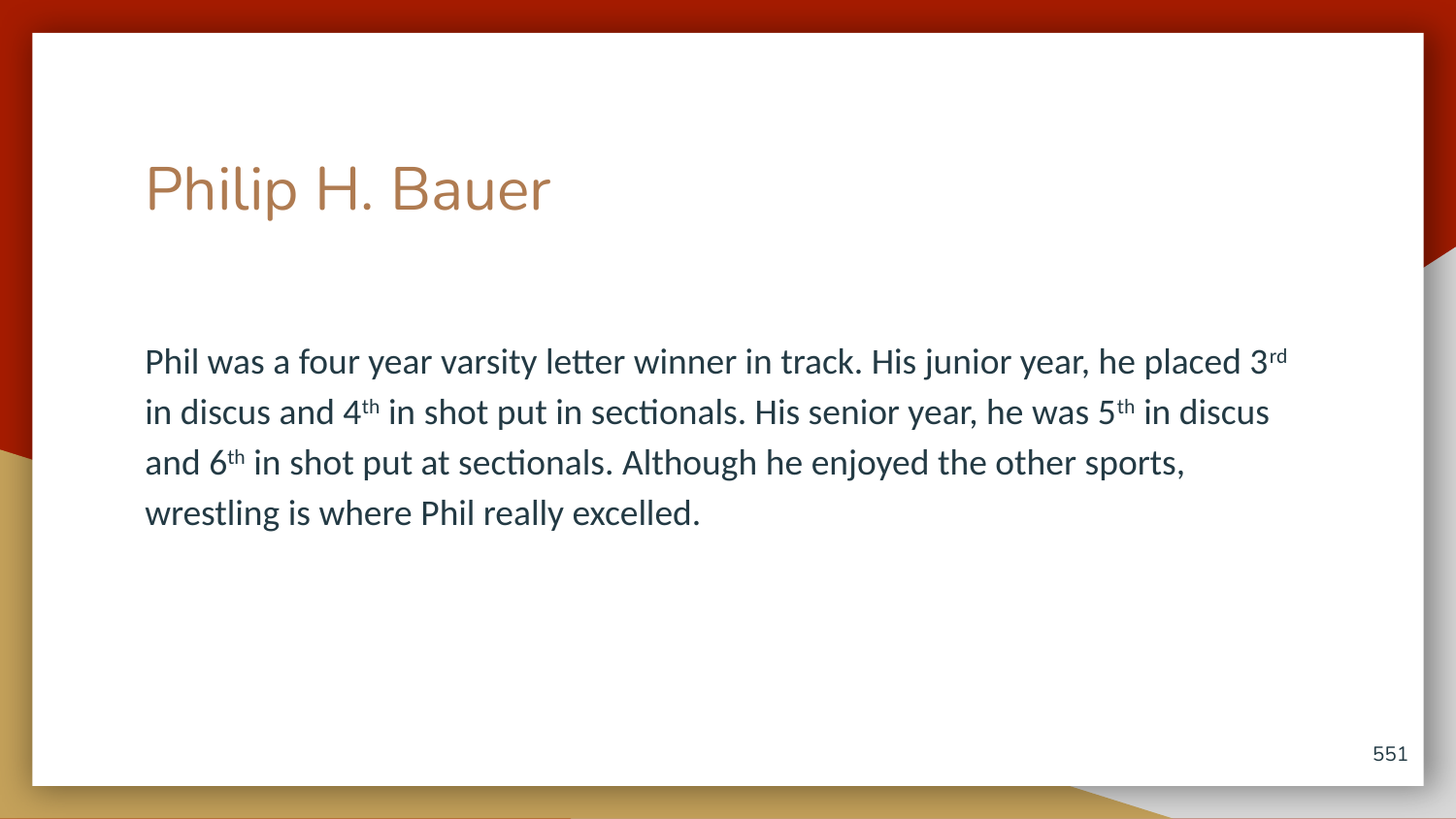

# Philip H. Bauer
Phil was a four year varsity letter winner in track. His junior year, he placed 3rd in discus and 4th in shot put in sectionals. His senior year, he was 5th in discus and 6th in shot put at sectionals. Although he enjoyed the other sports, wrestling is where Phil really excelled.
551